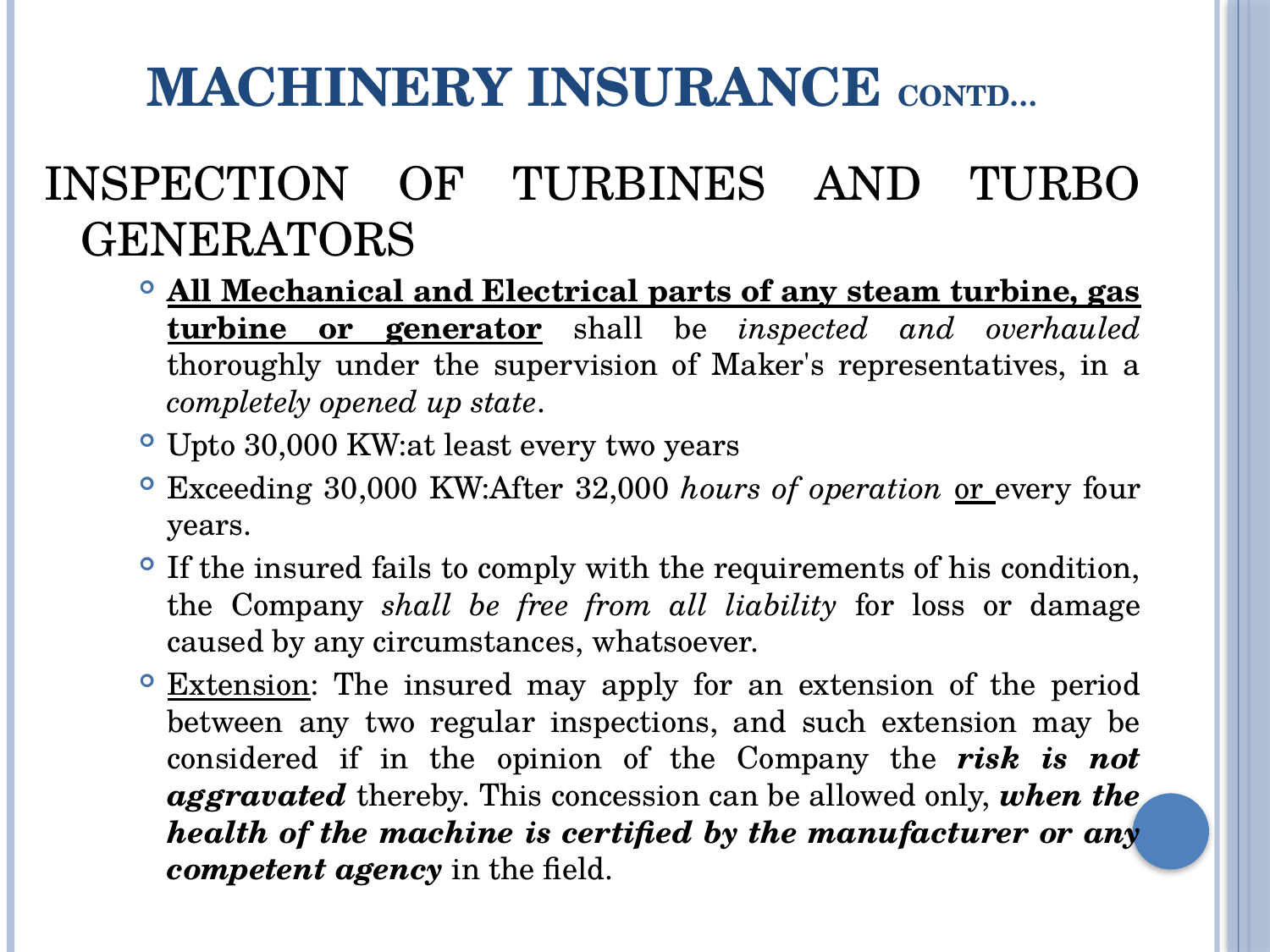

# Machinery Insurance Contd…
INSPECTION OF TURBINES AND TURBO GENERATORS
All Mechanical and Electrical parts of any steam turbine, gas turbine or generator shall be inspected and overhauled thoroughly under the supervision of Maker's representatives, in a completely opened up state.
Upto 30,000 KW:at least every two years
Exceeding 30,000 KW:After 32,000 hours of operation or every four years.
If the insured fails to comply with the requirements of his condition, the Company shall be free from all liability for loss or damage caused by any circumstances, whatsoever.
Extension: The insured may apply for an extension of the period between any two regular inspections, and such extension may be considered if in the opinion of the Company the risk is not aggravated thereby. This concession can be allowed only, when the health of the machine is certified by the manufacturer or any competent agency in the field.